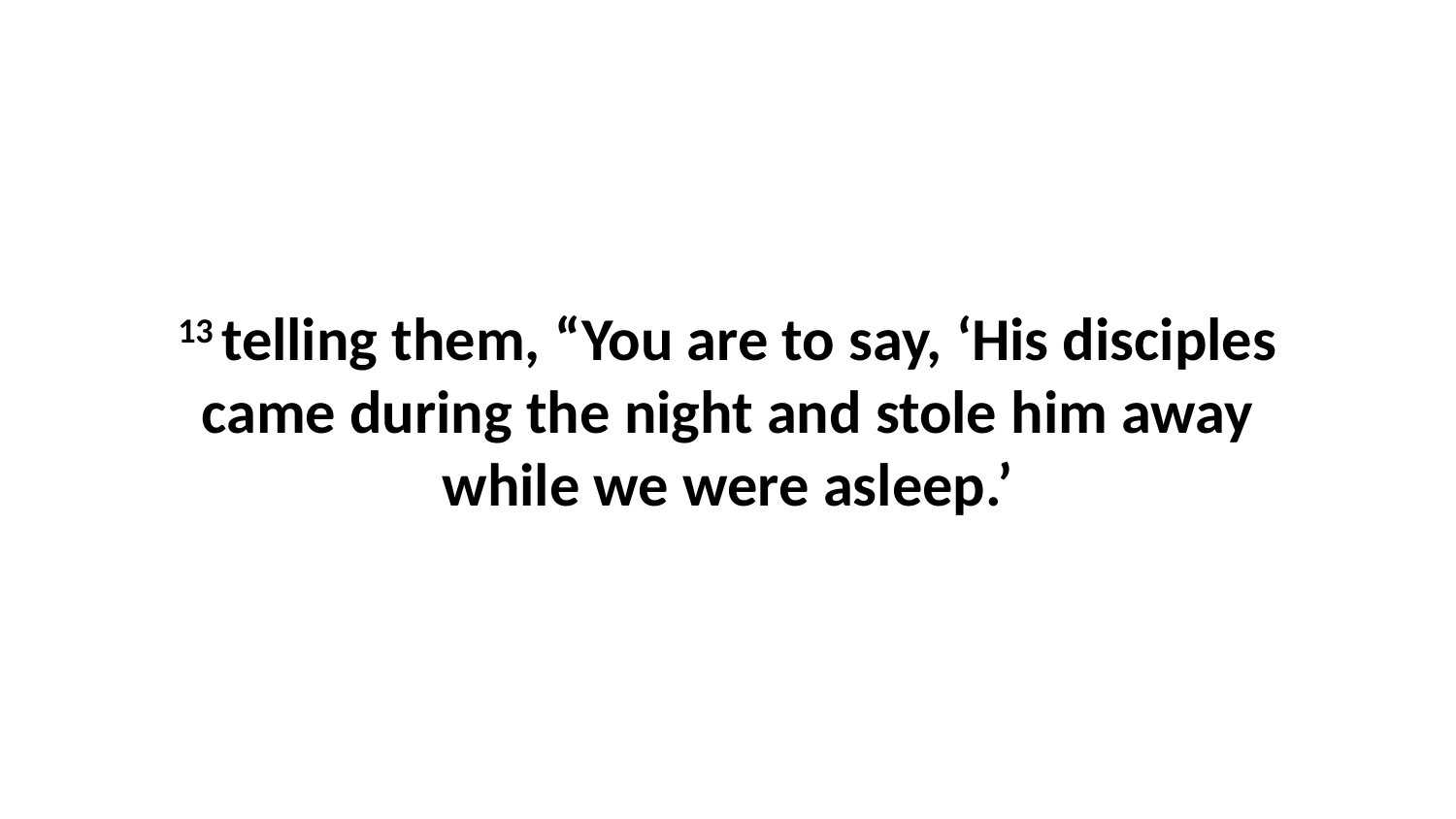

13 telling them, “You are to say, ‘His disciples came during the night and stole him away while we were asleep.’